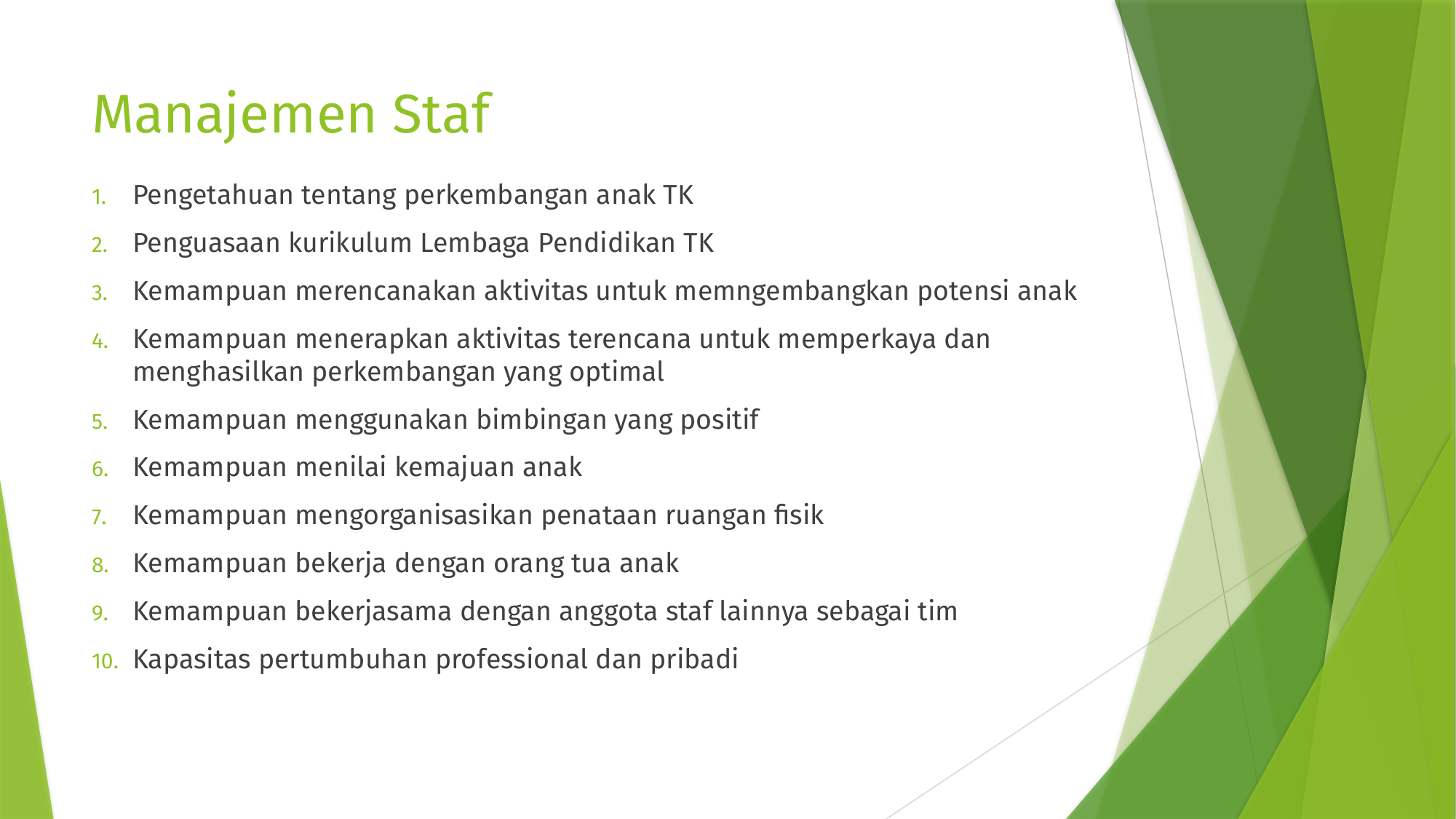

# Manajemen Staf
Pengetahuan tentang perkembangan anak TK
Penguasaan kurikulum Lembaga Pendidikan TK
Kemampuan merencanakan aktivitas untuk memngembangkan potensi anak
Kemampuan menerapkan aktivitas terencana untuk memperkaya dan menghasilkan perkembangan yang optimal
Kemampuan menggunakan bimbingan yang positif
Kemampuan menilai kemajuan anak
Kemampuan mengorganisasikan penataan ruangan fisik
Kemampuan bekerja dengan orang tua anak
Kemampuan bekerjasama dengan anggota staf lainnya sebagai tim
Kapasitas pertumbuhan professional dan pribadi